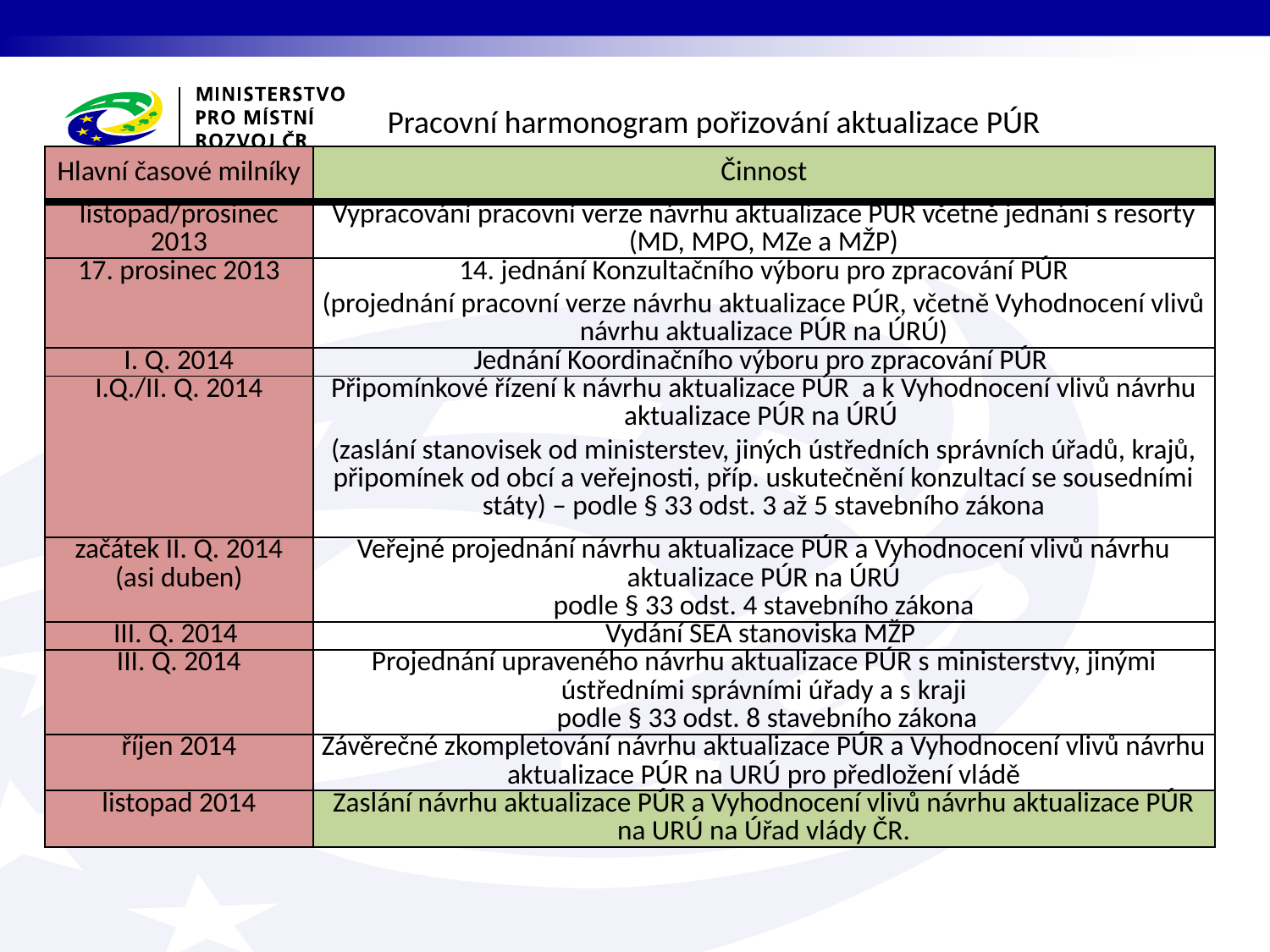

Pracovní harmonogram pořizování aktualizace PÚR
| Hlavní časové milníky | Činnost |
| --- | --- |
| listopad/prosinec 2013 | Vypracování pracovní verze návrhu aktualizace PÚR včetně jednání s resorty (MD, MPO, MZe a MŽP) |
| 17. prosinec 2013 | 14. jednání Konzultačního výboru pro zpracování PÚR (projednání pracovní verze návrhu aktualizace PÚR, včetně Vyhodnocení vlivů návrhu aktualizace PÚR na ÚRÚ) |
| I. Q. 2014 | Jednání Koordinačního výboru pro zpracování PÚR |
| I.Q./II. Q. 2014 | Připomínkové řízení k návrhu aktualizace PÚR a k Vyhodnocení vlivů návrhu aktualizace PÚR na ÚRÚ (zaslání stanovisek od ministerstev, jiných ústředních správních úřadů, krajů, připomínek od obcí a veřejnosti, příp. uskutečnění konzultací se sousedními státy) – podle § 33 odst. 3 až 5 stavebního zákona |
| začátek II. Q. 2014 (asi duben) | Veřejné projednání návrhu aktualizace PÚR a Vyhodnocení vlivů návrhu aktualizace PÚR na ÚRÚ podle § 33 odst. 4 stavebního zákona |
| III. Q. 2014 | Vydání SEA stanoviska MŽP |
| III. Q. 2014 | Projednání upraveného návrhu aktualizace PÚR s ministerstvy, jinými ústředními správními úřady a s kraji podle § 33 odst. 8 stavebního zákona |
| říjen 2014 | Závěrečné zkompletování návrhu aktualizace PÚR a Vyhodnocení vlivů návrhu aktualizace PÚR na URÚ pro předložení vládě |
| listopad 2014 | Zaslání návrhu aktualizace PÚR a Vyhodnocení vlivů návrhu aktualizace PÚR na URÚ na Úřad vlády ČR. |